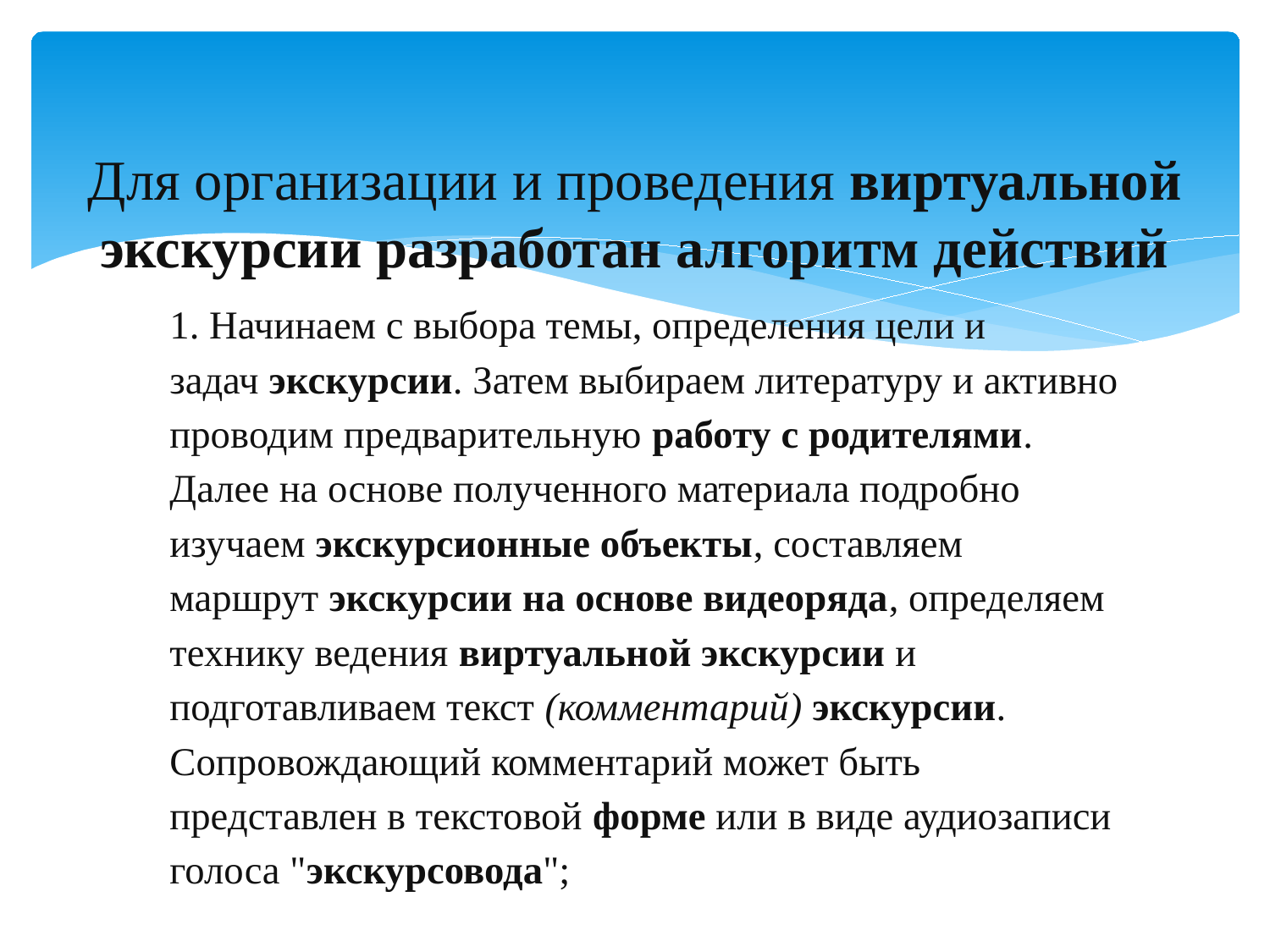

# Для организации и проведения виртуальной экскурсии разработан алгоритм действий
1. Начинаем с выбора темы, определения цели и задач экскурсии. Затем выбираем литературу и активно проводим предварительную работу с родителями. Далее на основе полученного материала подробно изучаем экскурсионные объекты, составляем маршрут экскурсии на основе видеоряда, определяем технику ведения виртуальной экскурсии и подготавливаем текст (комментарий) экскурсии. Сопровождающий комментарий может быть представлен в текстовой форме или в виде аудиозаписи голоса "экскурсовода";